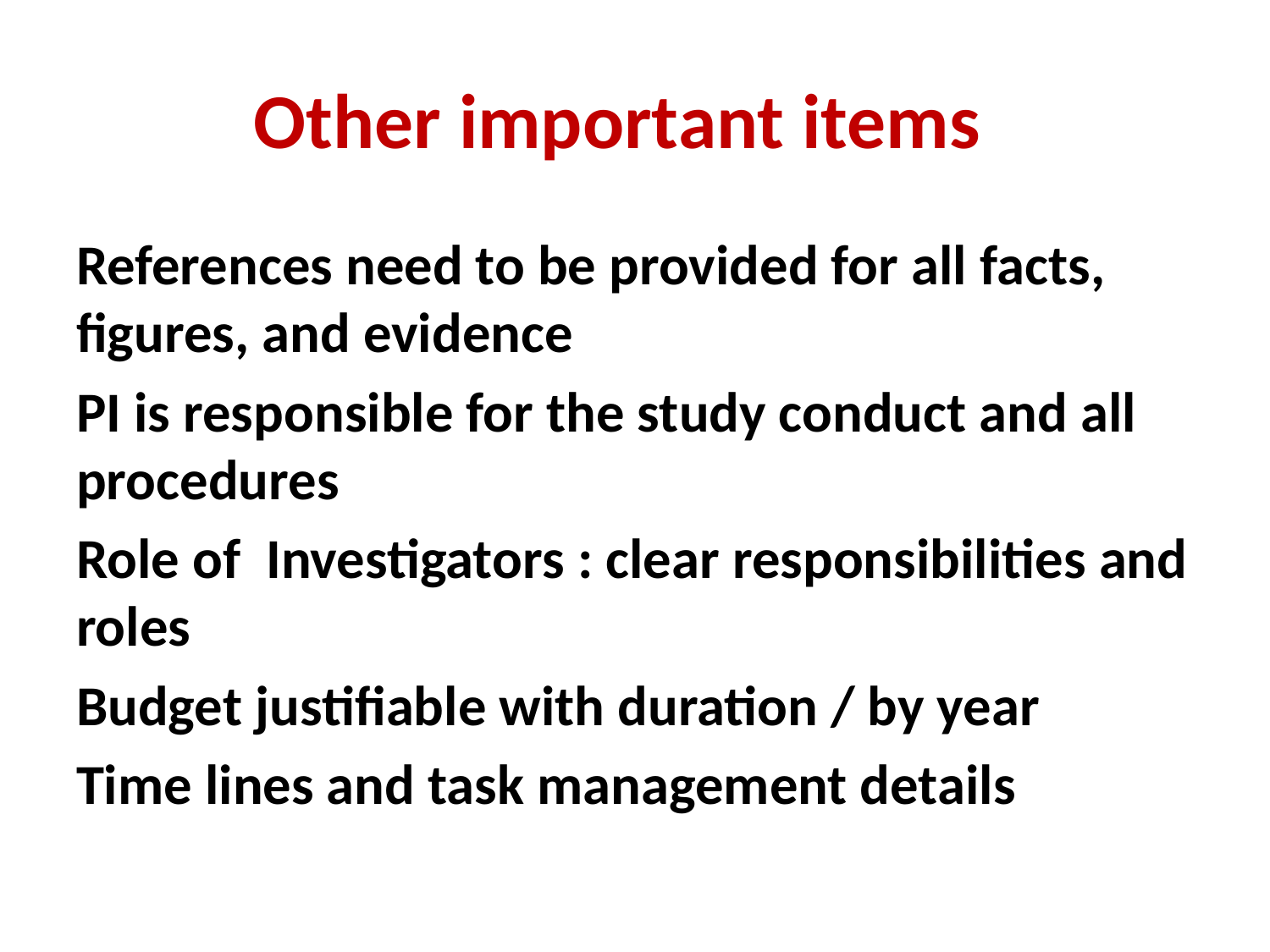

# Other important items
References need to be provided for all facts, figures, and evidence
PI is responsible for the study conduct and all procedures
Role of  Investigators : clear responsibilities and roles
Budget justifiable with duration / by year
Time lines and task management details